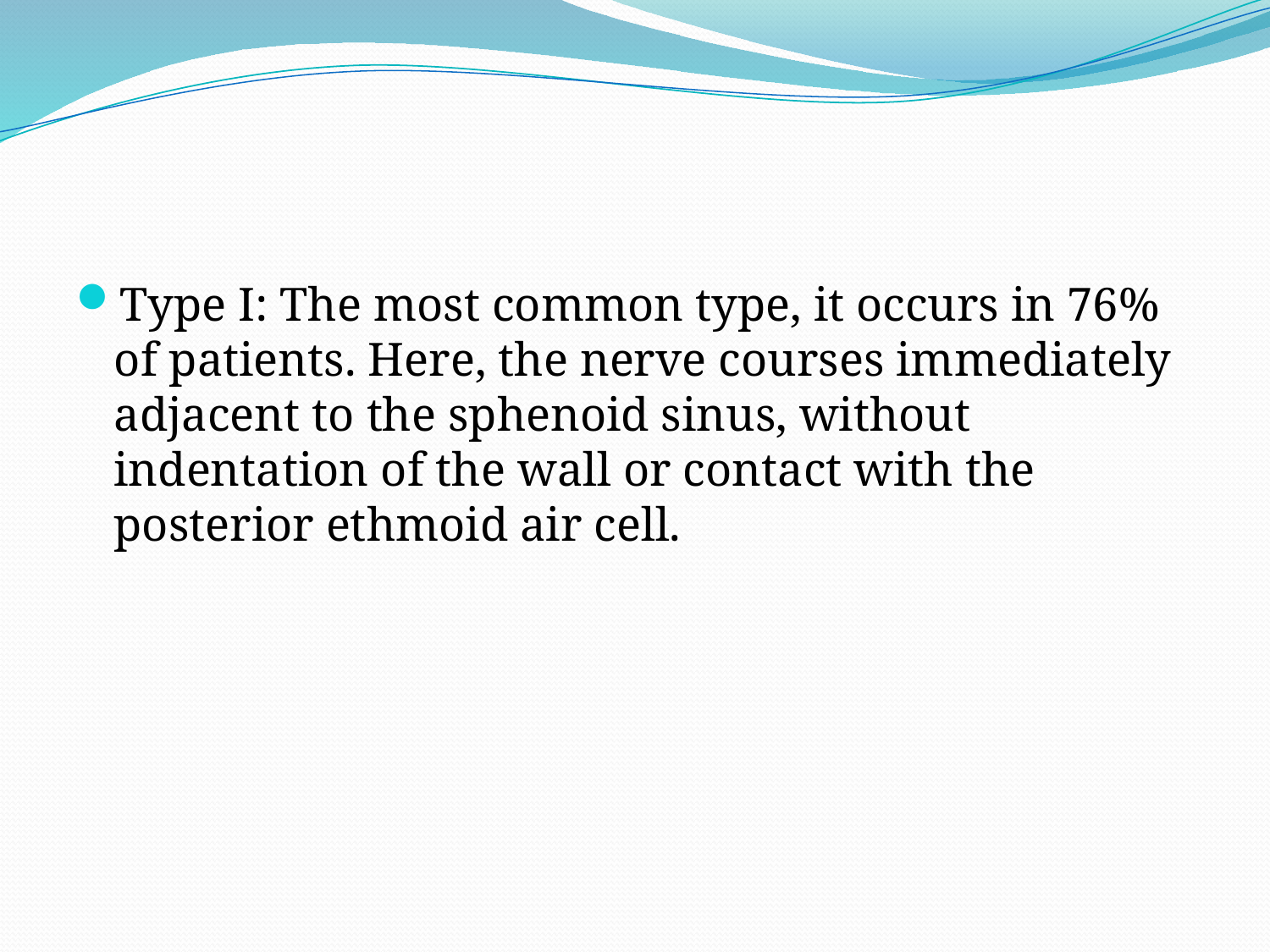

#
Type I: The most common type, it occurs in 76% of patients. Here, the nerve courses immediately adjacent to the sphenoid sinus, without indentation of the wall or contact with the posterior ethmoid air cell.